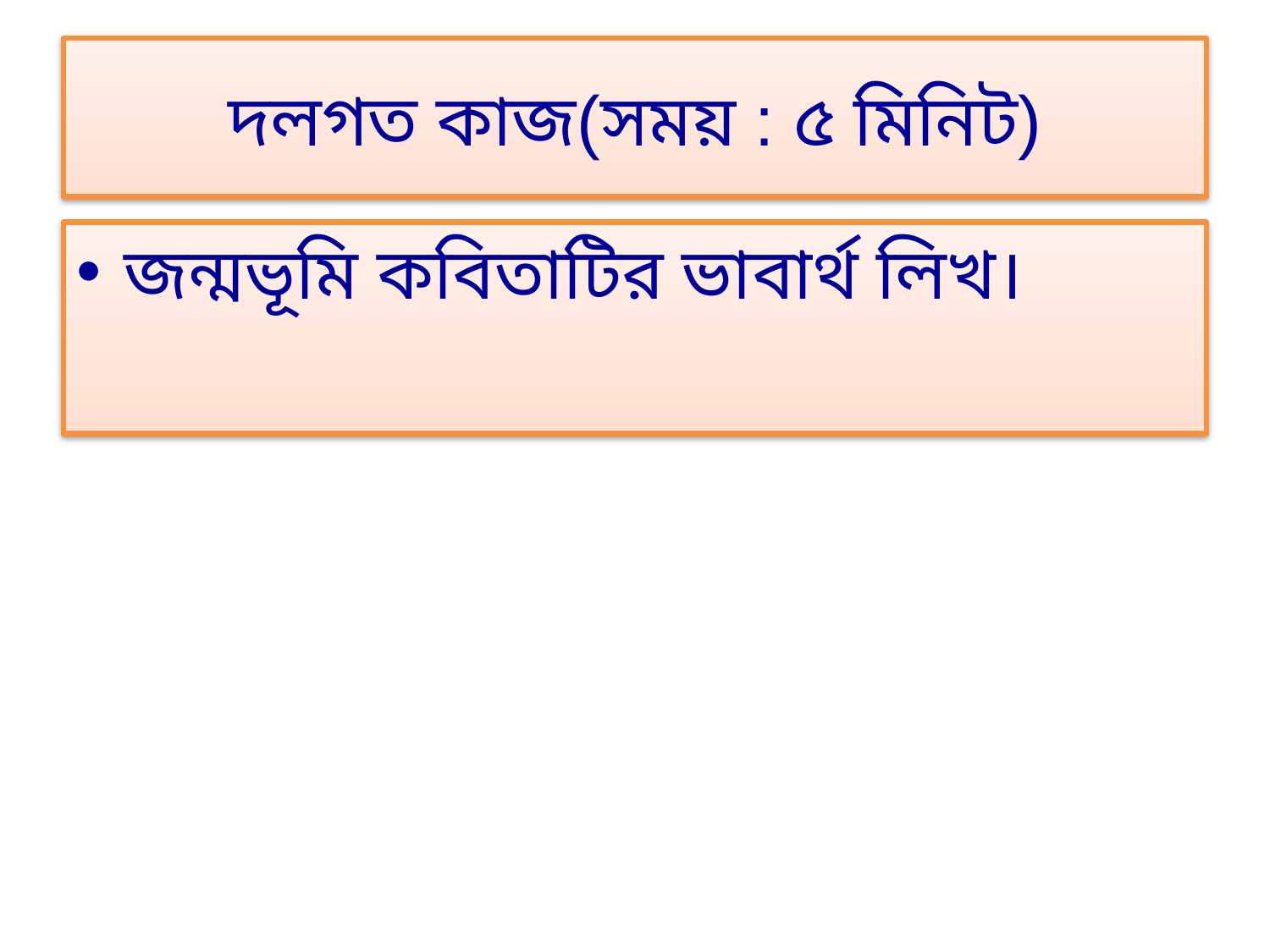

# দলগত কাজ(সময় : ৫ মিনিট)
জন্মভূমি কবিতাটির ভাবার্থ লিখ।